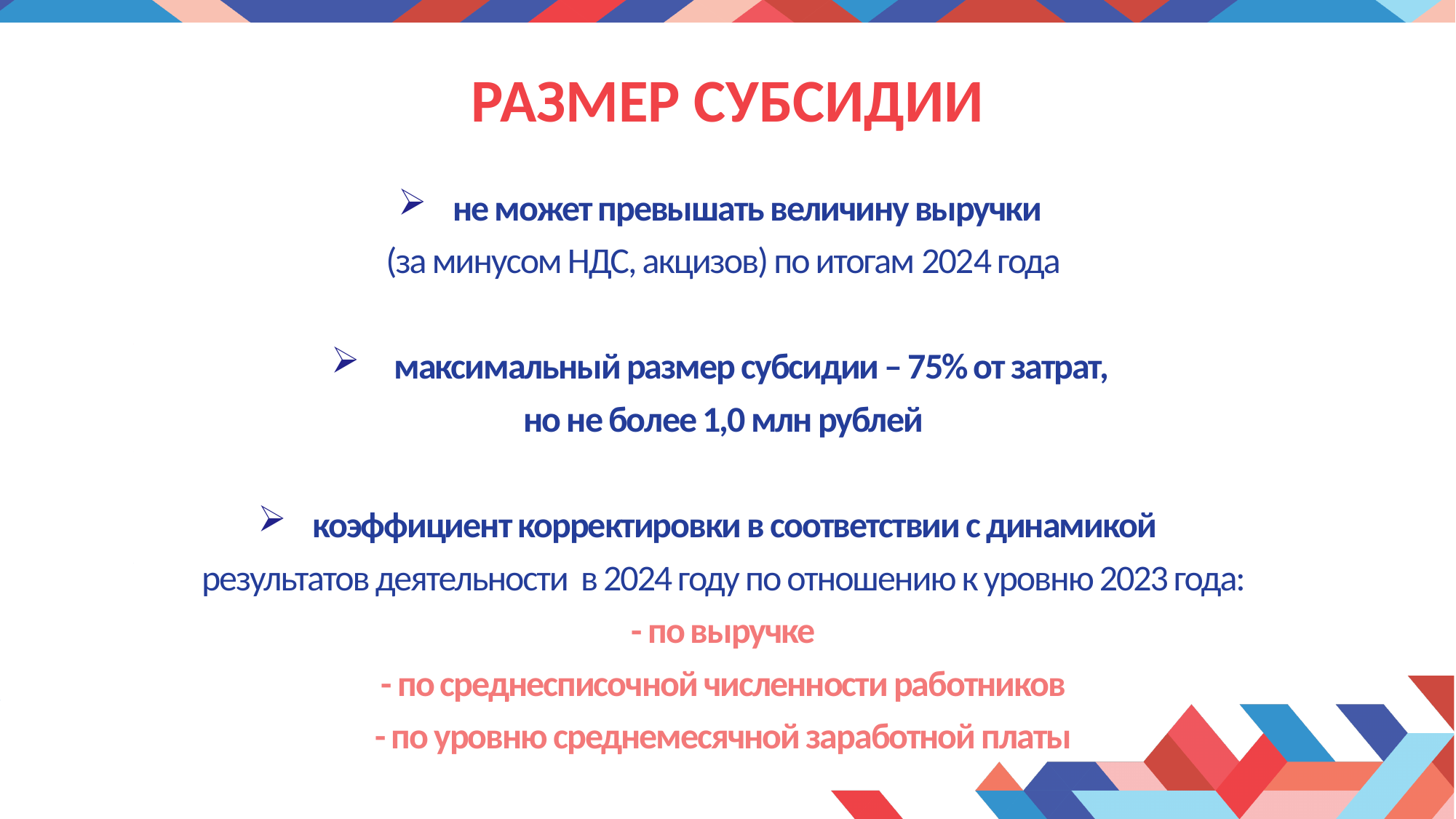

# РАЗМЕР СУБСИДИИ
не может превышать величину выручки
(за минусом НДС, акцизов) по итогам 2024 года

 максимальный размер субсидии – 75% от затрат,
но не более 1,0 млн рублей

коэффициент корректировки в соответствии с динамикой
результатов деятельности  в 2024 году по отношению к уровню 2023 года:
- по выручке
- по среднесписочной численности работников
- по уровню среднемесячной заработной платы